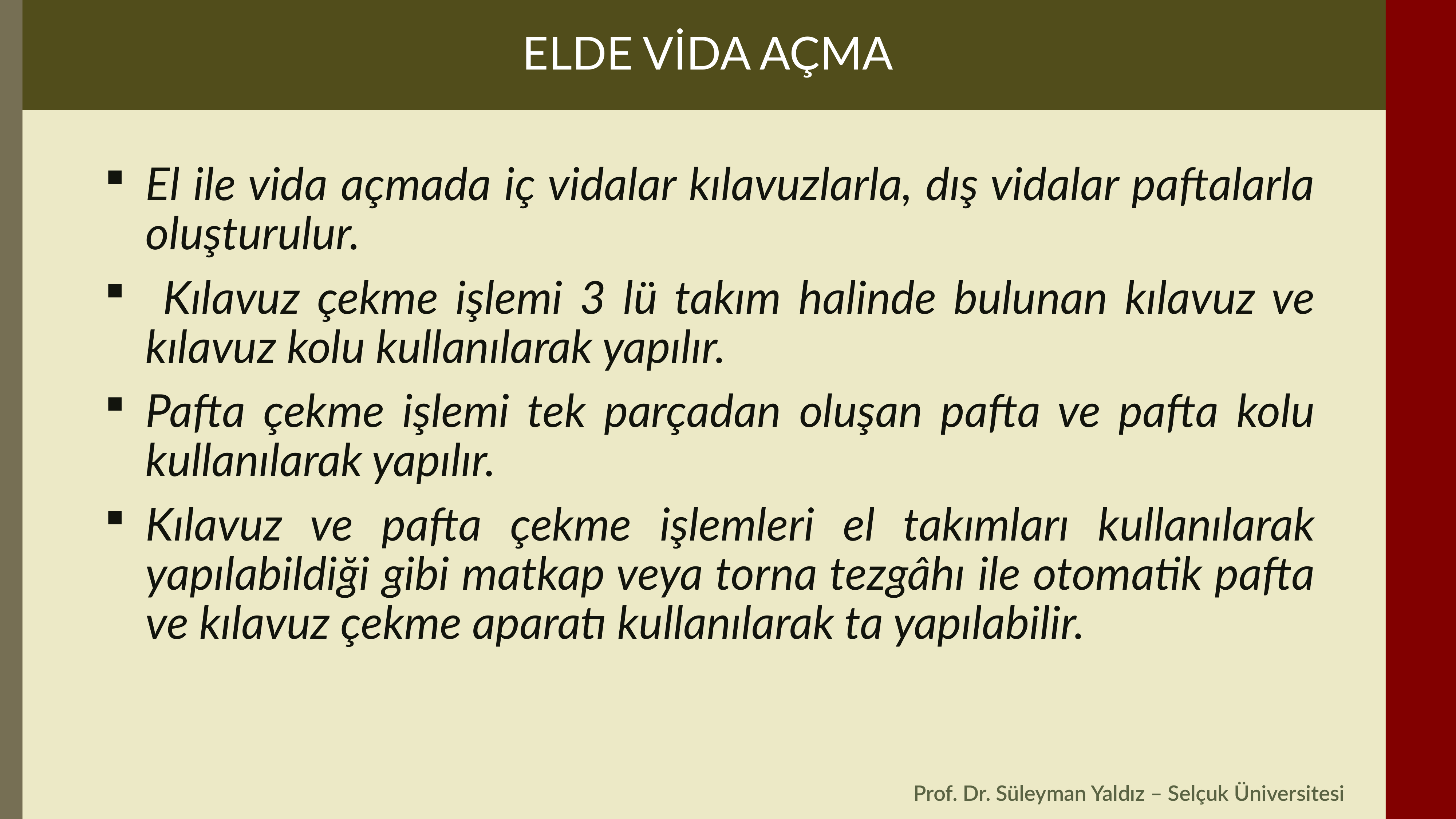

ELDE VİDA AÇMA

El ile vida açmada iç vidalar kılavuzlarla, dış vidalar paftalarla oluşturulur.
 Kılavuz çekme işlemi 3 lü takım halinde bulunan kılavuz ve kılavuz kolu kullanılarak yapılır.
Pafta çekme işlemi tek parçadan oluşan pafta ve pafta kolu kullanılarak yapılır.
Kılavuz ve pafta çekme işlemleri el takımları kullanılarak yapılabildiği gibi matkap veya torna tezgâhı ile otomatik pafta ve kılavuz çekme aparatı kullanılarak ta yapılabilir.